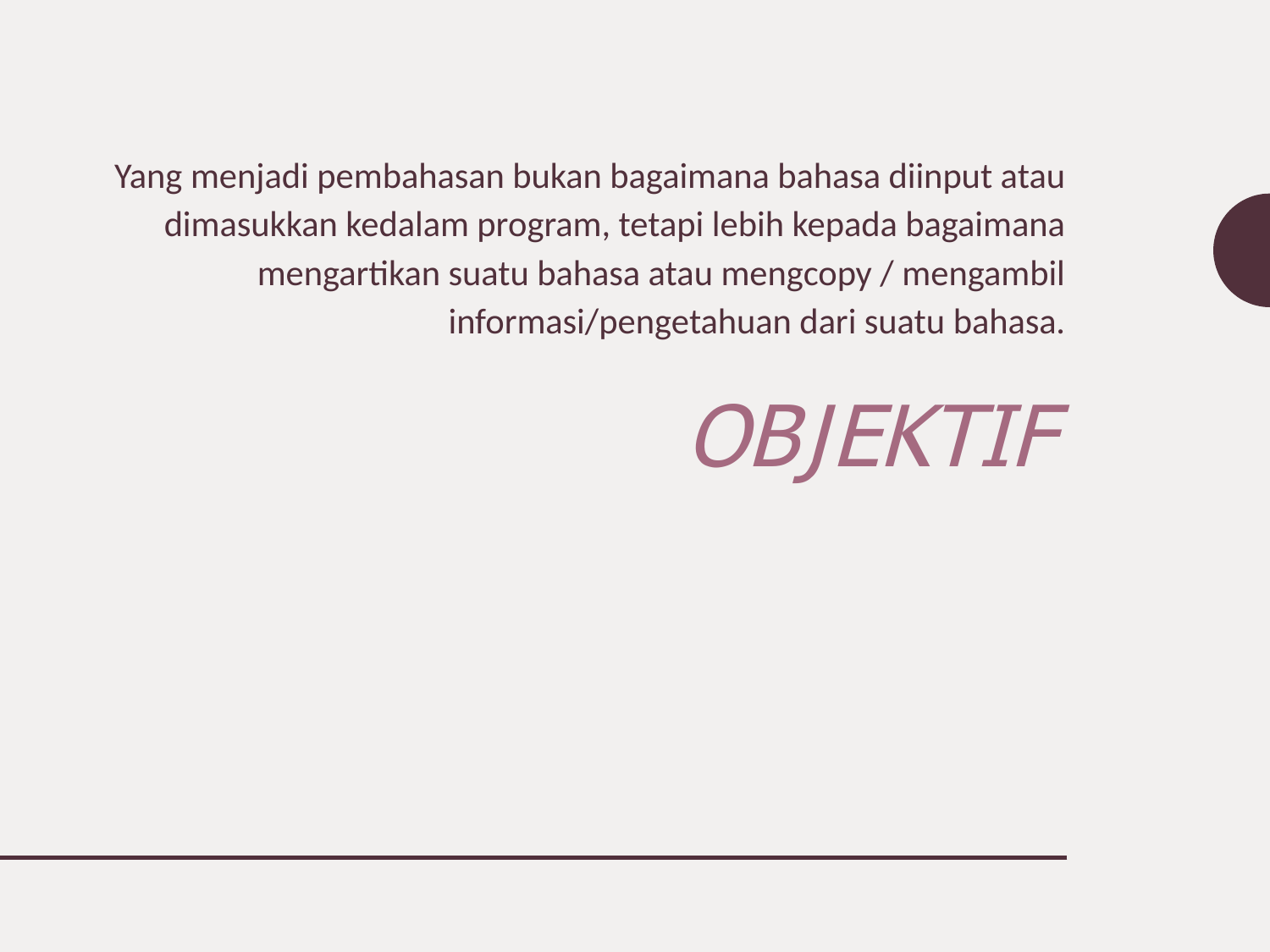

Yang menjadi pembahasan bukan bagaimana bahasa diinput atau dimasukkan kedalam program, tetapi lebih kepada bagaimana mengartikan suatu bahasa atau mengcopy / mengambil informasi/pengetahuan dari suatu bahasa.
# objektif